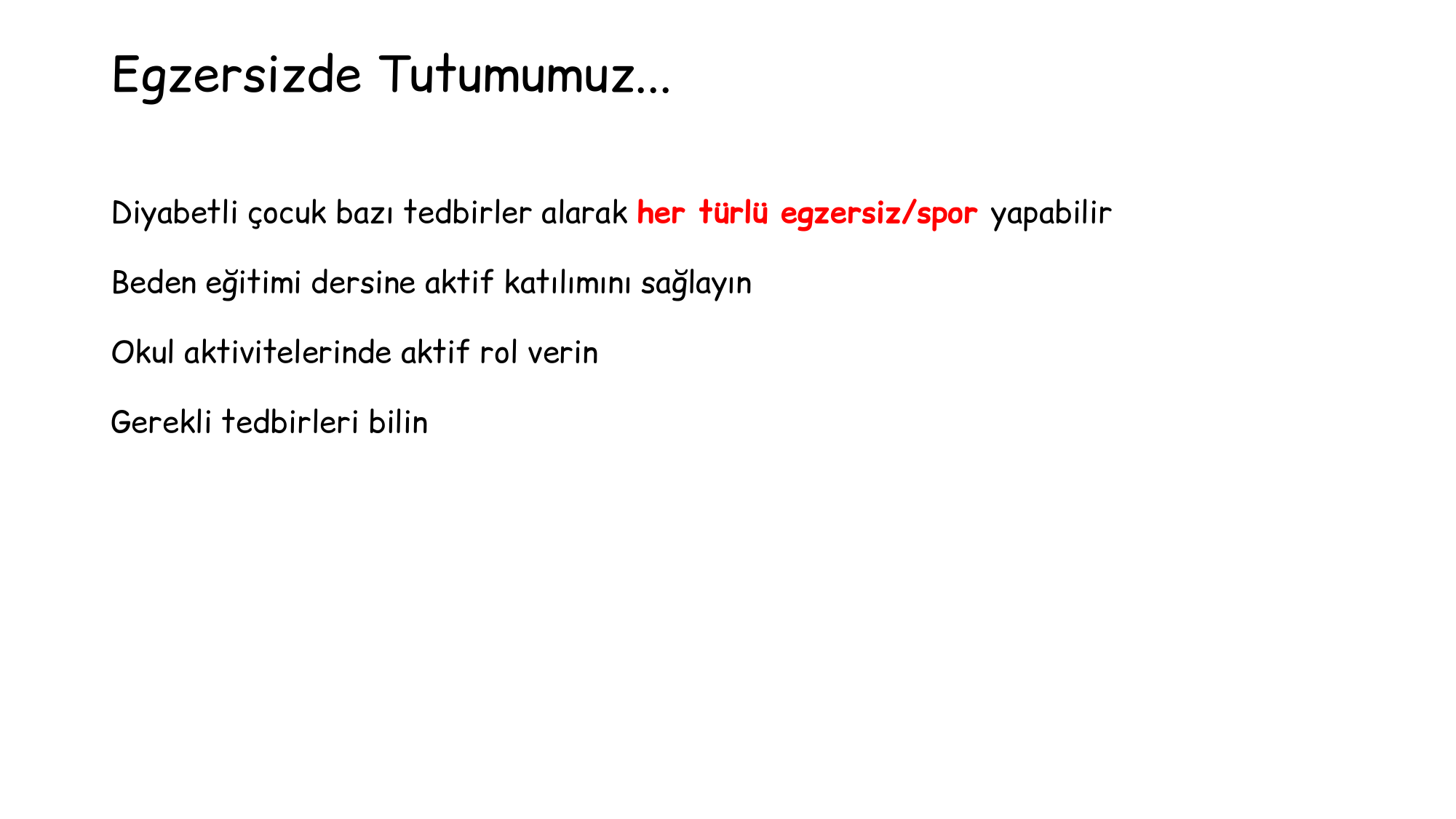

# Egzersizde Tutumumuz...
Diyabetli çocuk bazı tedbirler alarak her türlü egzersiz/spor yapabilir
Beden eğitimi dersine aktif katılımını sağlayın
Okul aktivitelerinde aktif rol verin
Gerekli tedbirleri bilin